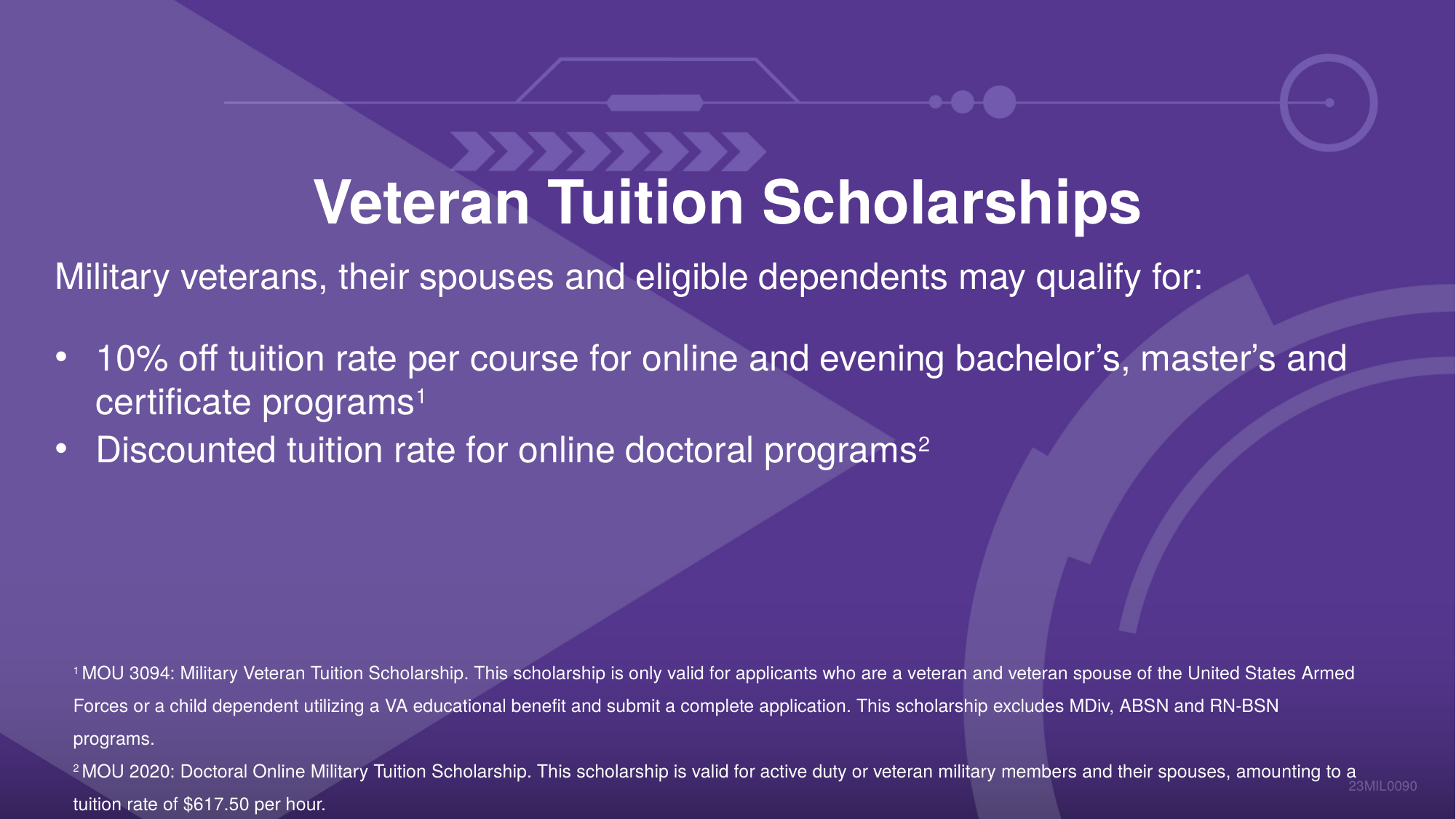

# Veteran Tuition Scholarships
Military veterans, their spouses and eligible dependents may qualify for:
10% off tuition rate per course for online and evening bachelor’s, master’s and certificate programs1
Discounted tuition rate for online doctoral programs2
1 MOU 3094: Military Veteran Tuition Scholarship. This scholarship is only valid for applicants who are a veteran and veteran spouse of the United States Armed Forces or a child dependent utilizing a VA educational benefit and submit a complete application. This scholarship excludes MDiv, ABSN and RN-BSN programs.
2 MOU 2020: Doctoral Online Military Tuition Scholarship. This scholarship is valid for active duty or veteran military members and their spouses, amounting to a tuition rate of $617.50 per hour.
23MIL0090